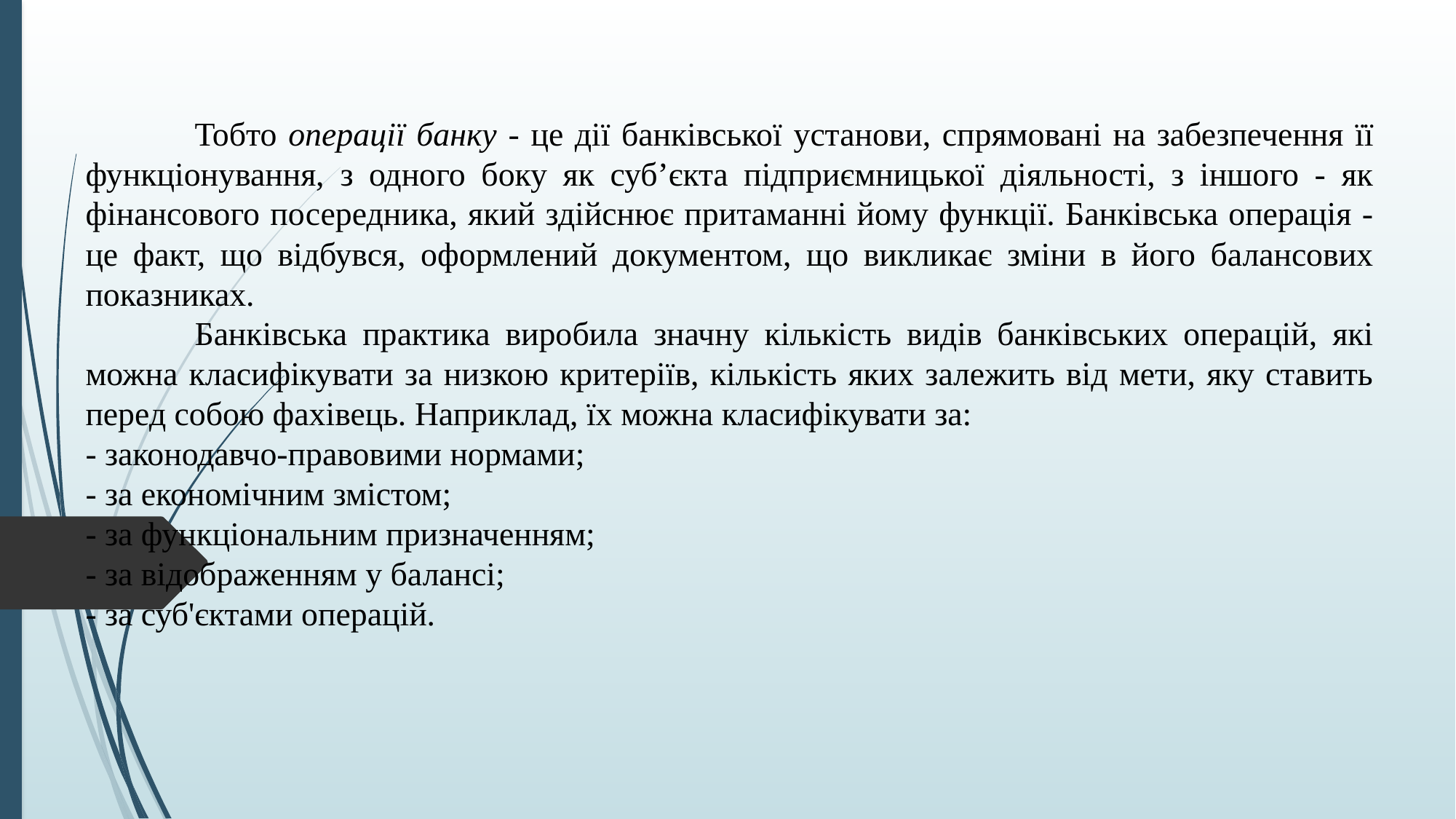

Тобто операції банку - це дії банківської установи, спрямовані на забезпечення її функціонування, з одного боку як суб’єкта підприємницької діяльності, з іншого - як фінансового посередника, який здійснює притаманні йому функції. Банківська операція - це факт, що відбувся, оформлений документом, що викликає зміни в його балансових показниках.
	Банківська практика виробила значну кількість видів банківських операцій, які можна класифікувати за низкою критеріїв, кількість яких залежить від мети, яку ставить перед собою фахівець. Наприклад, їх можна класифікувати за:
- законодавчо-правовими нормами;
- за економічним змістом;
- за функціональним призначенням;
- за відображенням у балансі;
- за суб'єктами операцій.